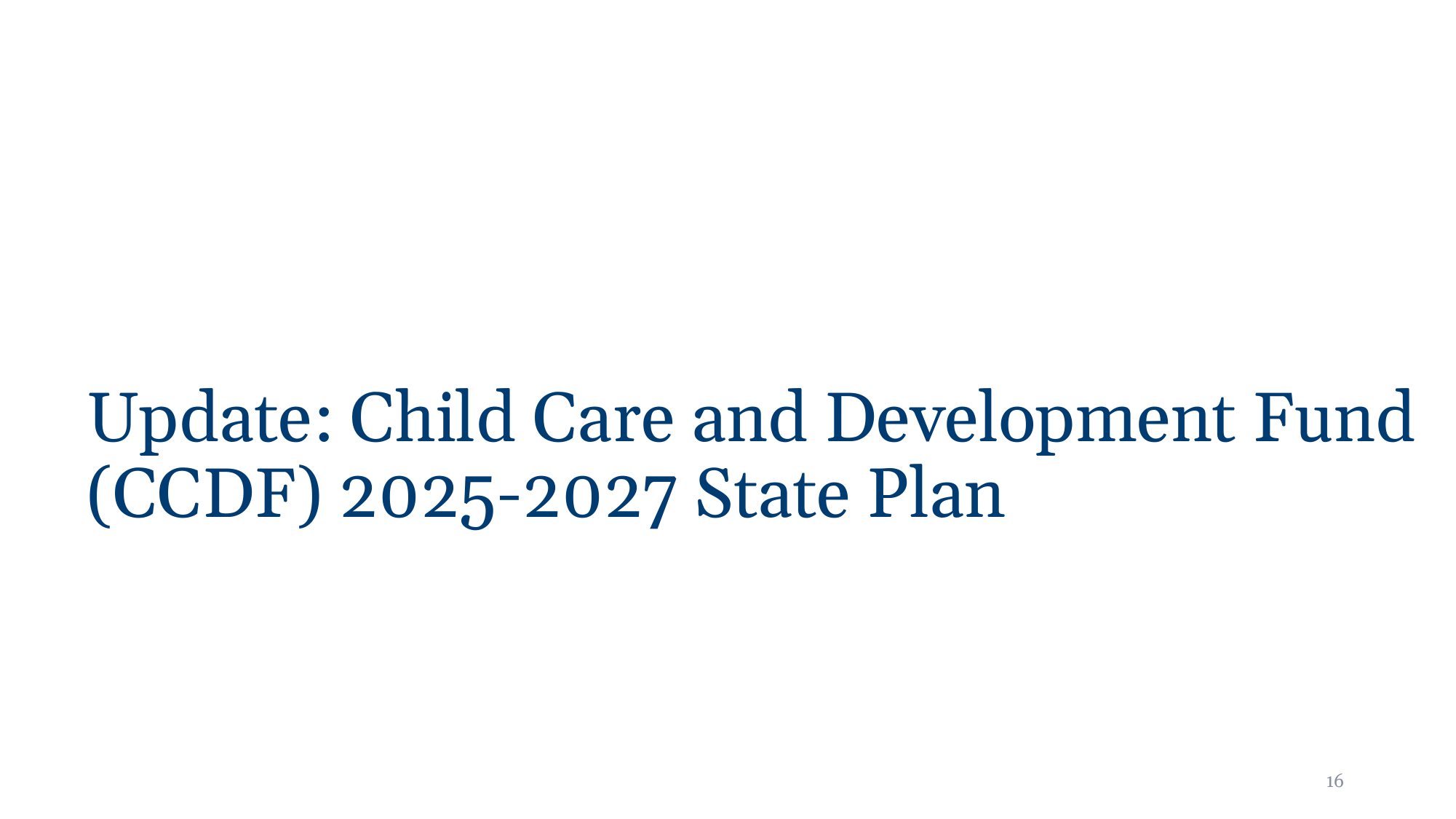

# Update: Child Care and Development Fund (CCDF) 2025-2027 State Plan
16